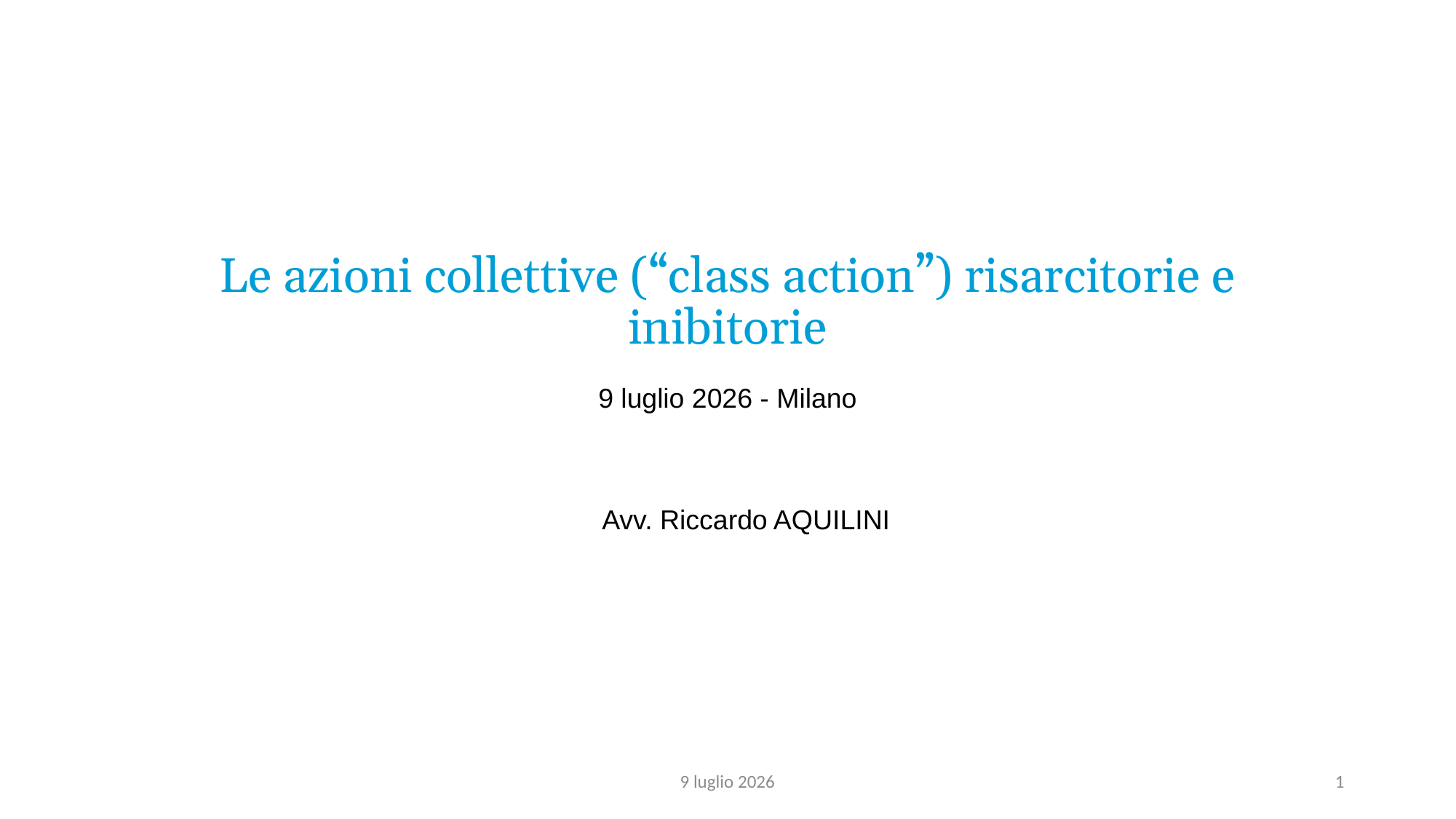

# Le azioni collettive (“class action”) risarcitorie e inibitorie 9 luglio 2026 - Milano
Avv. Riccardo AQUILINI
9 luglio 2026
1